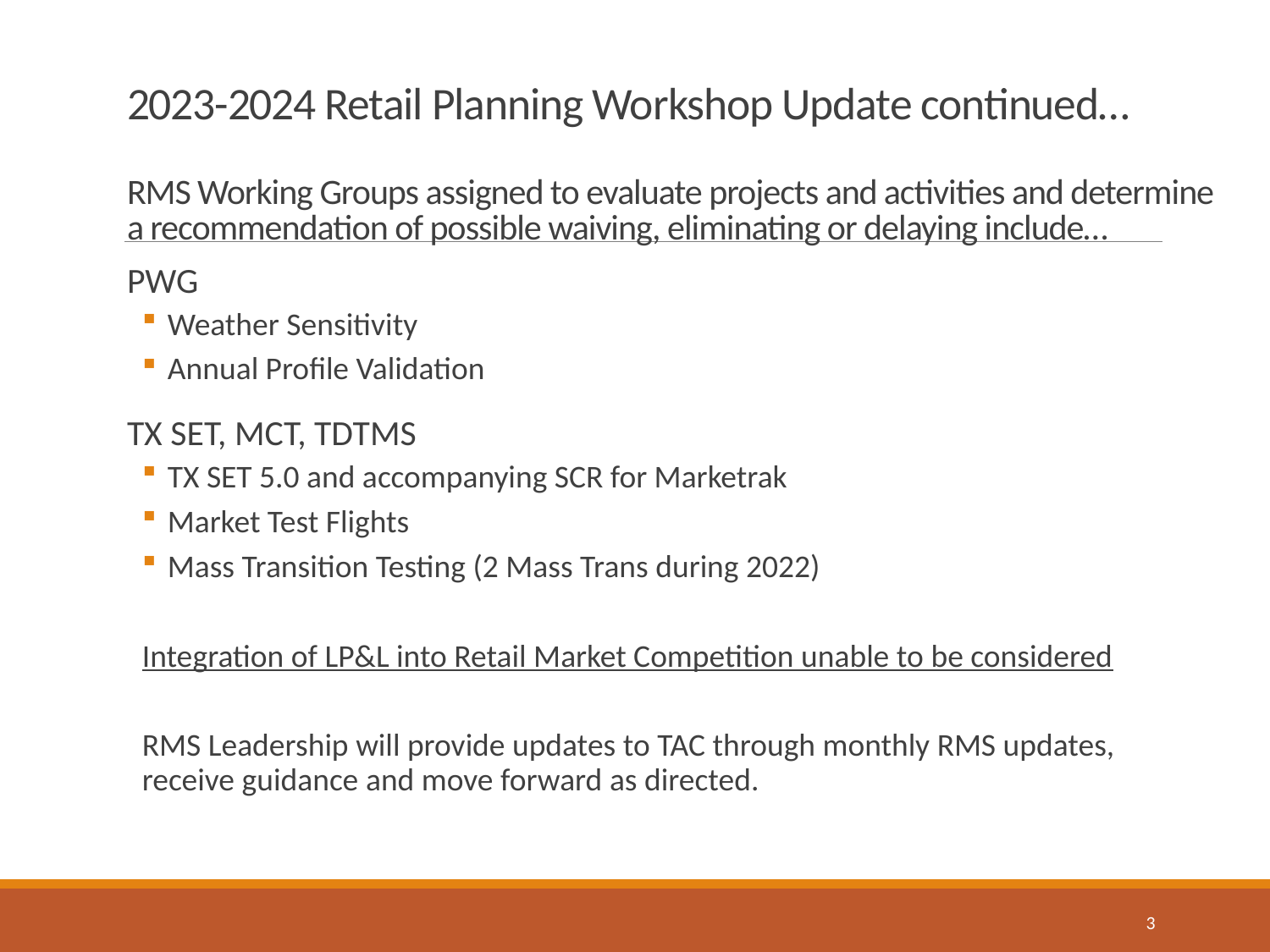

# 2023-2024 Retail Planning Workshop Update continued… RMS Working Groups assigned to evaluate projects and activities and determine a recommendation of possible waiving, eliminating or delaying include…
PWG
Weather Sensitivity
Annual Profile Validation
TX SET, MCT, TDTMS
TX SET 5.0 and accompanying SCR for Marketrak
Market Test Flights
Mass Transition Testing (2 Mass Trans during 2022)

Integration of LP&L into Retail Market Competition unable to be considered

RMS Leadership will provide updates to TAC through monthly RMS updates, receive guidance and move forward as directed.
3